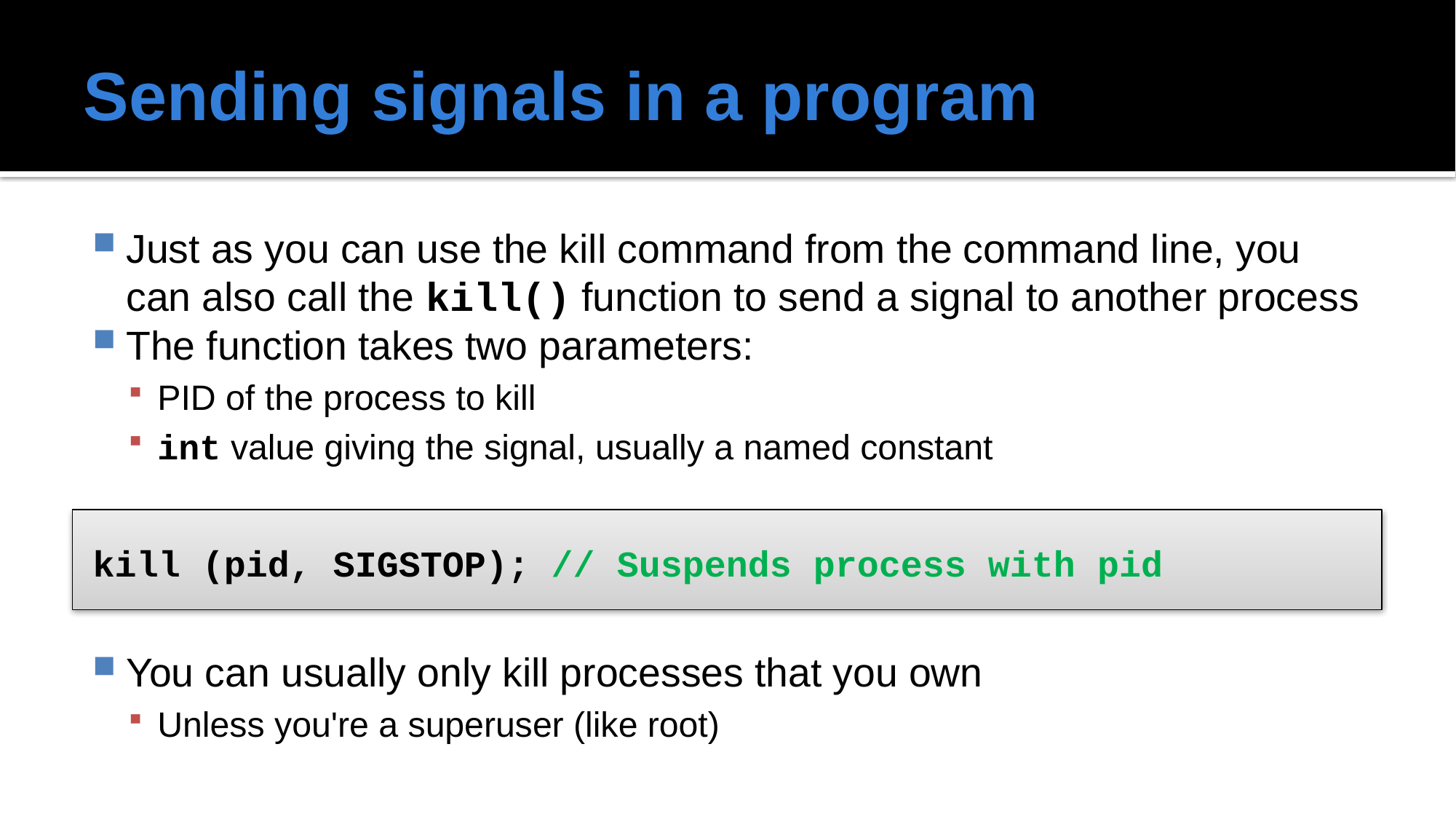

# Sending signals in a program
Just as you can use the kill command from the command line, you can also call the kill() function to send a signal to another process
The function takes two parameters:
PID of the process to kill
int value giving the signal, usually a named constant

You can usually only kill processes that you own
Unless you're a superuser (like root)
kill (pid, SIGSTOP); // Suspends process with pid